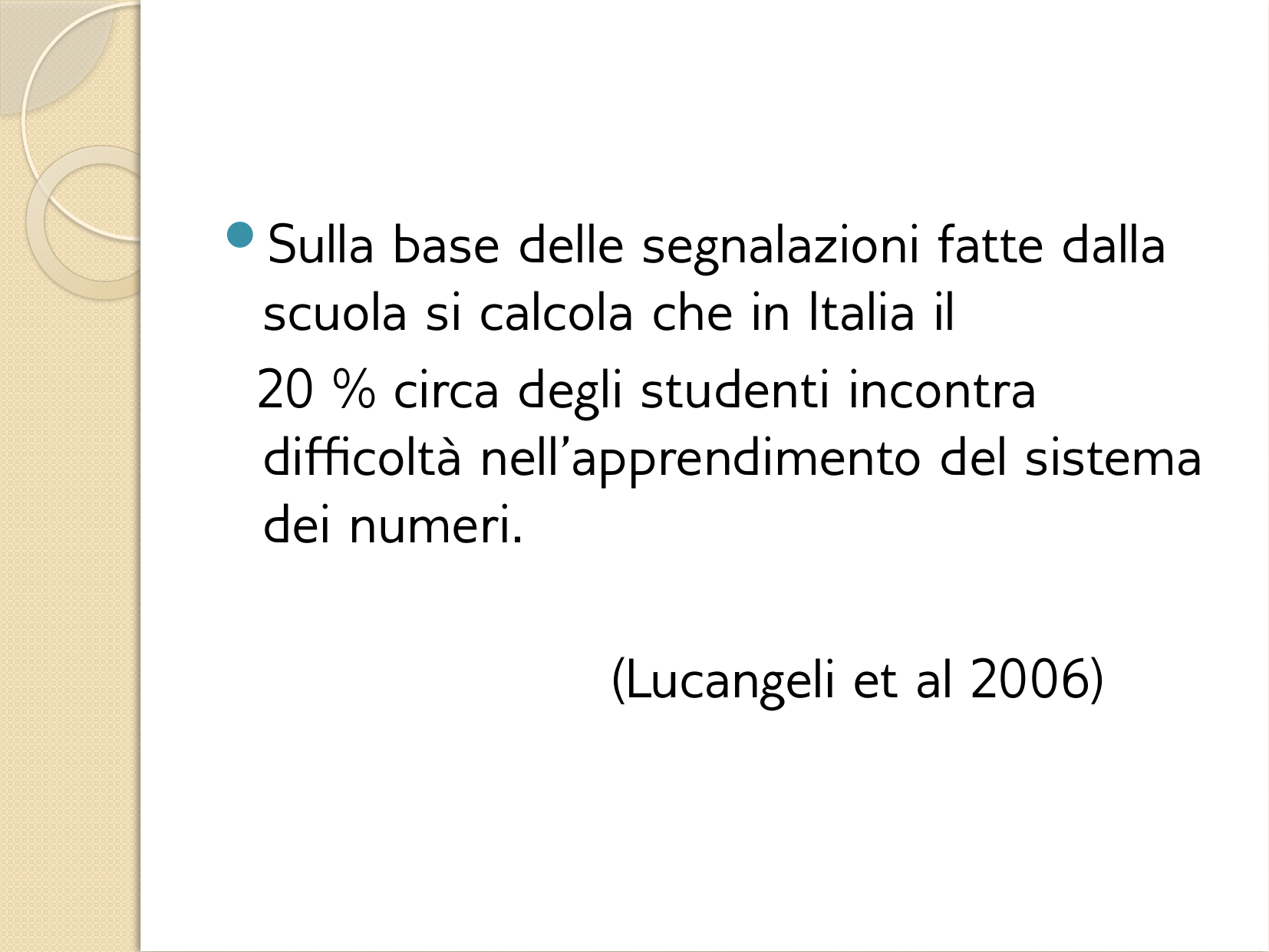

#
Sulla base delle segnalazioni fatte dalla scuola si calcola che in Italia il
  20 % circa degli studenti incontra difficoltà nell’apprendimento del sistema dei numeri.

                       (Lucangeli et al 2006)